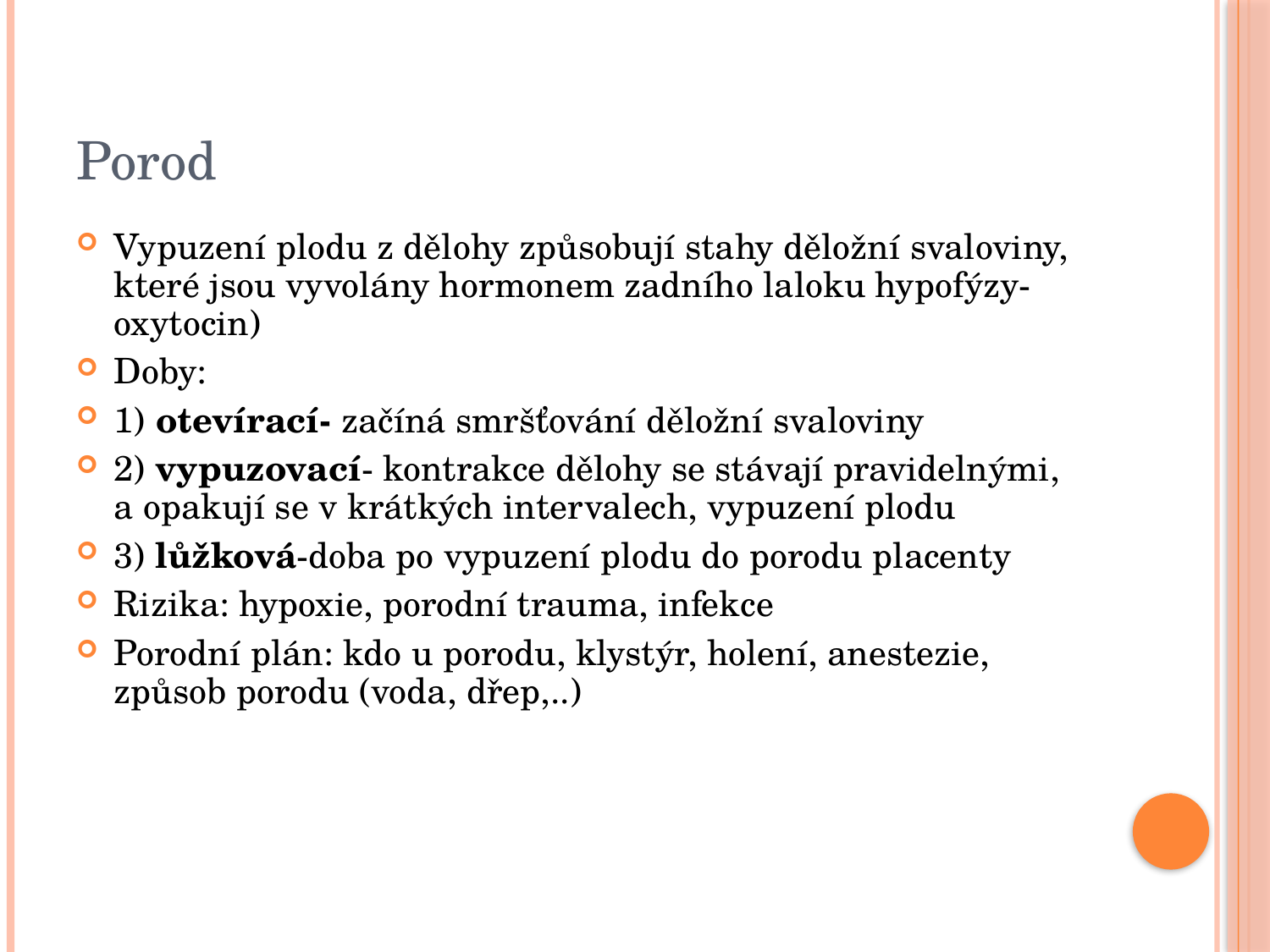

# Porod
Vypuzení plodu z dělohy způsobují stahy děložní svaloviny, které jsou vyvolány hormonem zadního laloku hypofýzy- oxytocin)
Doby:
1) otevírací- začíná smršťování děložní svaloviny
2) vypuzovací- kontrakce dělohy se stávají pravidelnými, a opakují se v krátkých intervalech, vypuzení plodu
3) lůžková-doba po vypuzení plodu do porodu placenty
Rizika: hypoxie, porodní trauma, infekce
Porodní plán: kdo u porodu, klystýr, holení, anestezie, způsob porodu (voda, dřep,..)